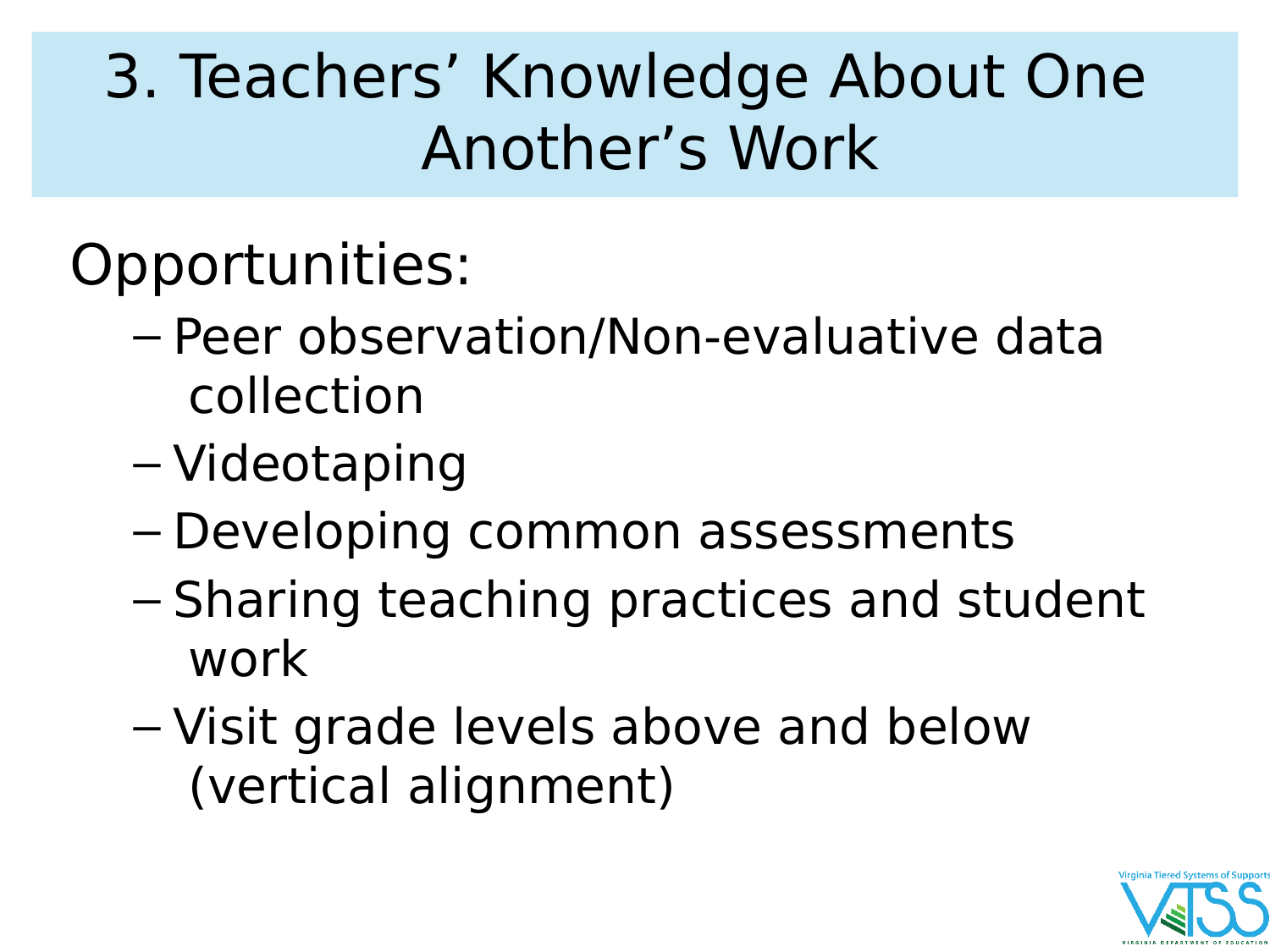

# 3. Teachers’ Knowledge About One  Another’s Work
Opportunities:
Peer observation/Non-evaluative data  collection
Videotaping
Developing common assessments
Sharing teaching practices and student  work
Visit grade levels above and below  (vertical alignment)